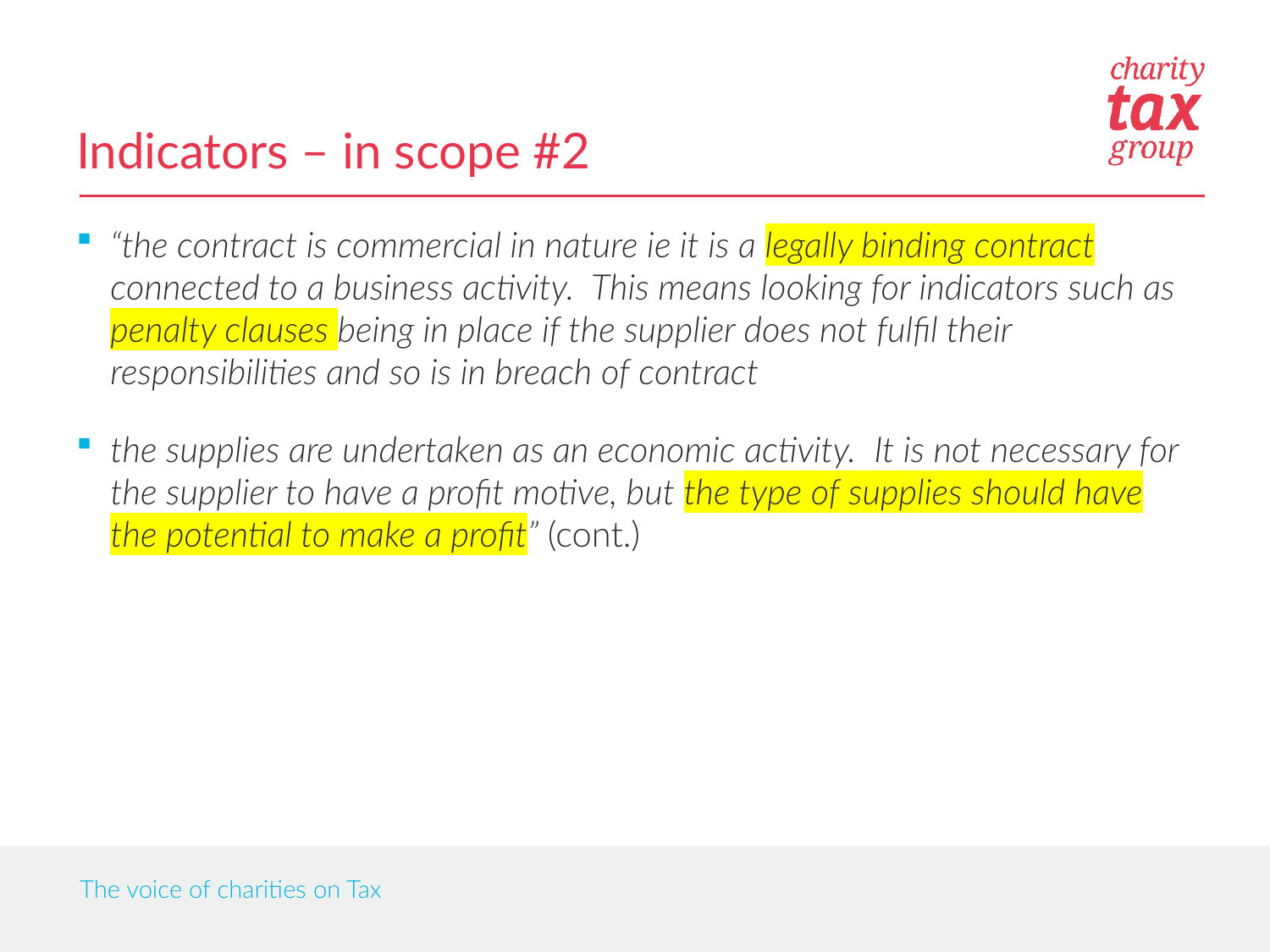

# Indicators – in scope #2
“the contract is commercial in nature ie it is a legally binding contract connected to a business activity.  This means looking for indicators such as penalty clauses being in place if the supplier does not fulfil their responsibilities and so is in breach of contract
the supplies are undertaken as an economic activity.  It is not necessary for the supplier to have a profit motive, but the type of supplies should have the potential to make a profit” (cont.)
The voice of charities on Tax